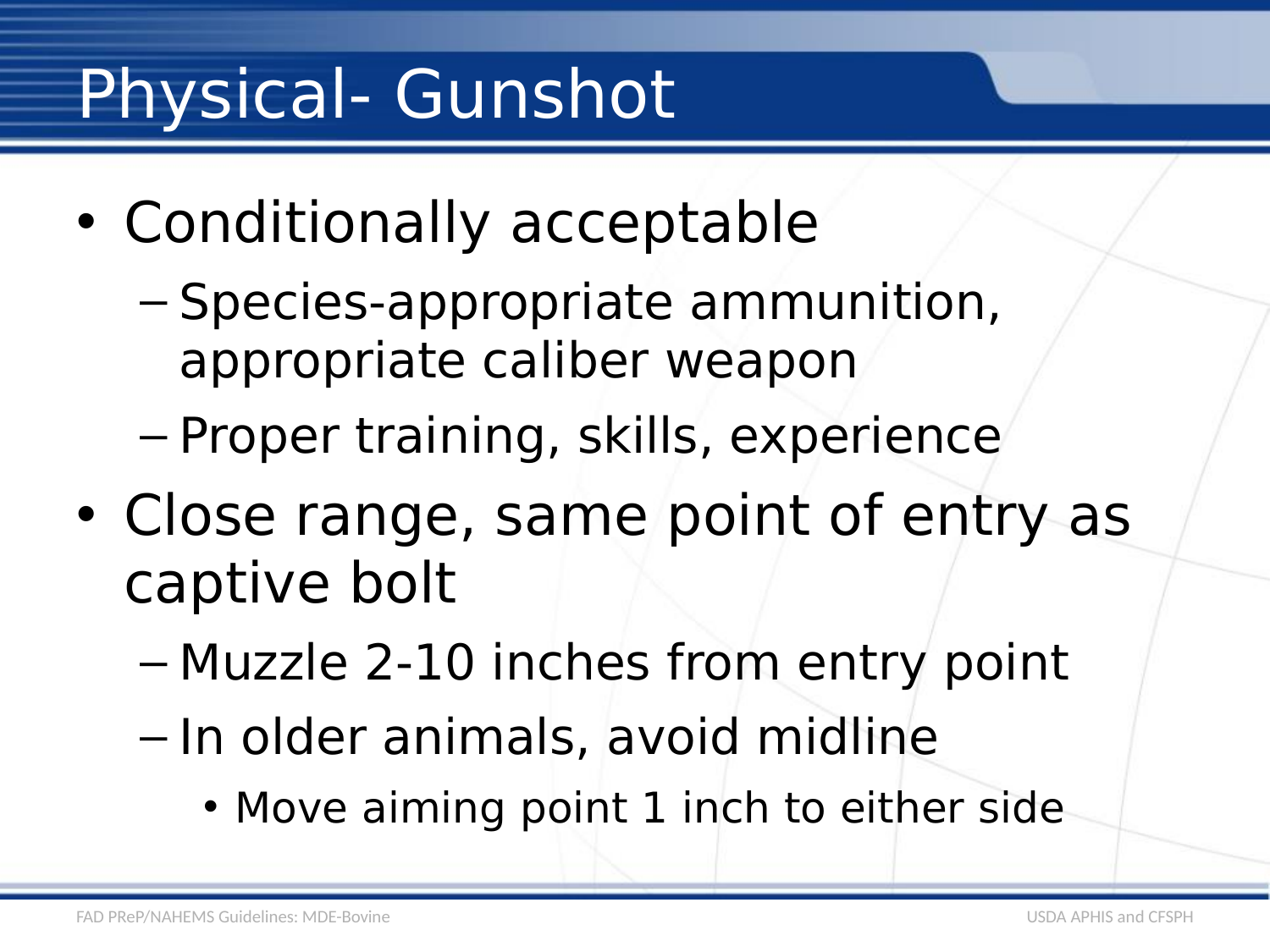

# Physical- Gunshot
Conditionally acceptable
Species-appropriate ammunition, appropriate caliber weapon
Proper training, skills, experience
Close range, same point of entry as captive bolt
Muzzle 2-10 inches from entry point
In older animals, avoid midline
Move aiming point 1 inch to either side
FAD PReP/NAHEMS Guidelines: MDE-Bovine
USDA APHIS and CFSPH